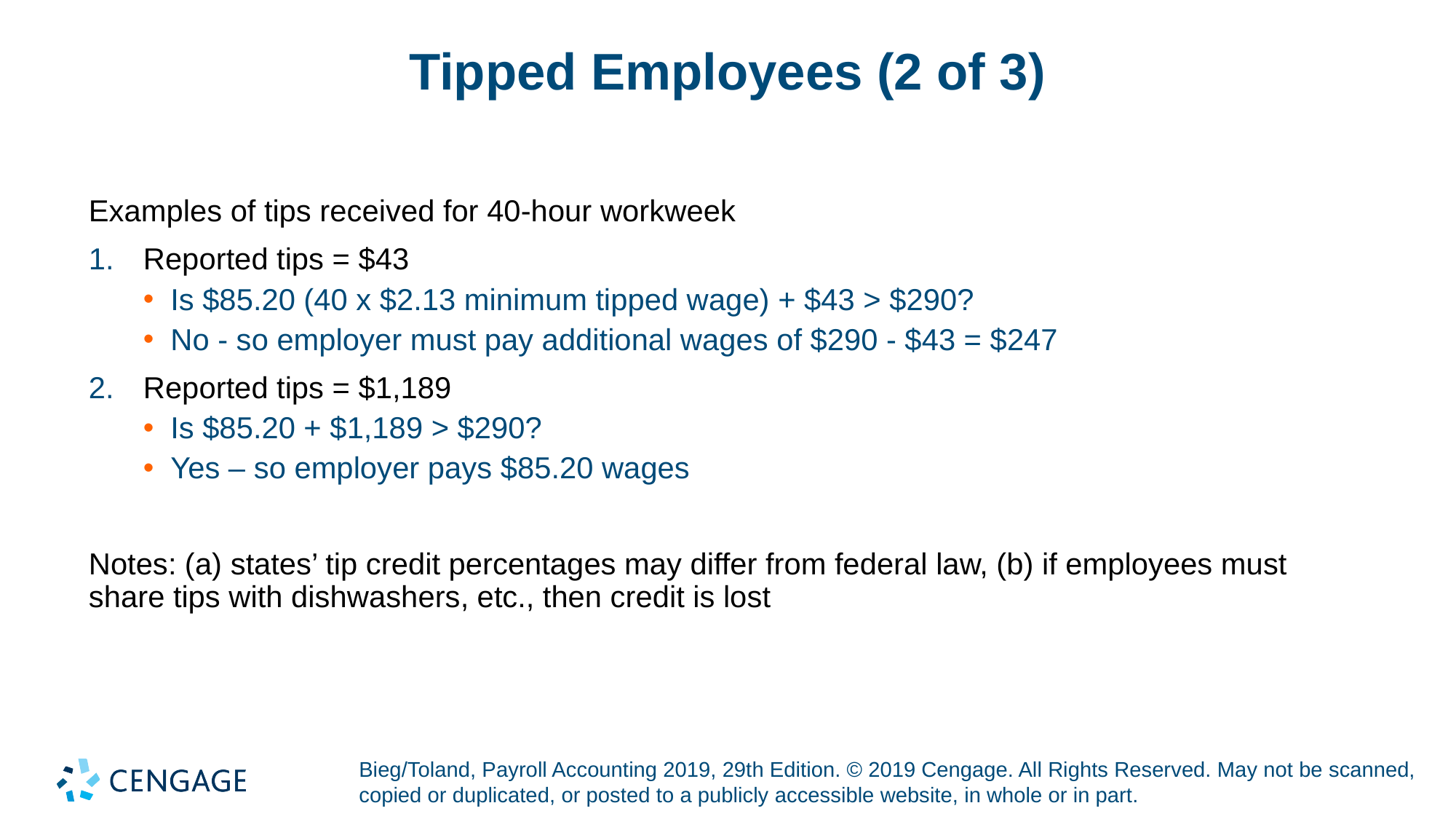

# Tipped Employees (2 of 3)
Examples of tips received for 40-hour workweek
Reported tips = $43
Is $85.20 (40 x $2.13 minimum tipped wage) + $43 > $290?
No - so employer must pay additional wages of $290 - $43 = $247
Reported tips = $1,189
Is $85.20 + $1,189 > $290?
Yes – so employer pays $85.20 wages

Notes: (a) states’ tip credit percentages may differ from federal law, (b) if employees must share tips with dishwashers, etc., then credit is lost